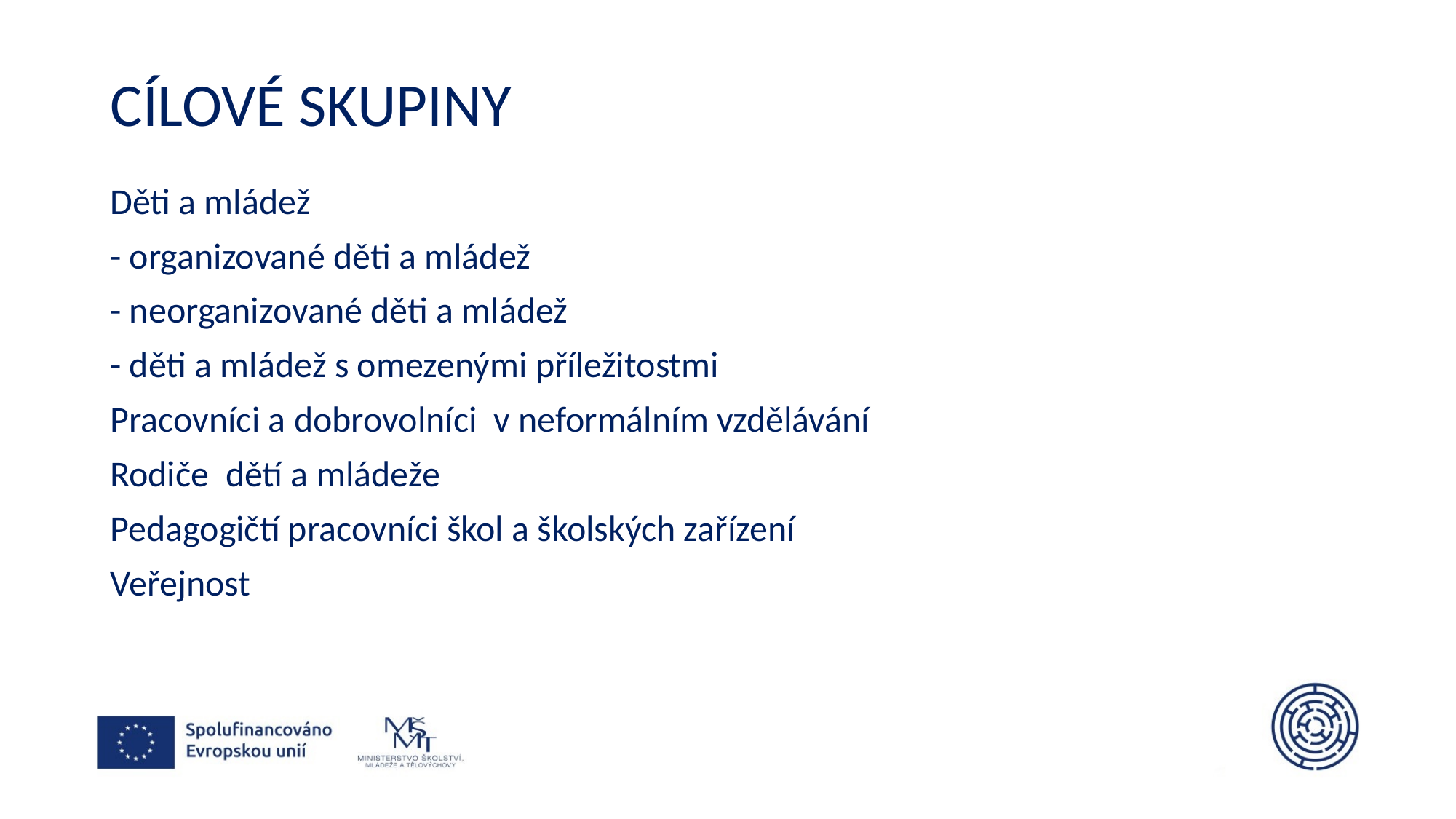

# Cílové skupiny
Děti a mládež
- organizované děti a mládež
- neorganizované děti a mládež
- děti a mládež s omezenými příležitostmi
Pracovníci a dobrovolníci  v neformálním vzdělávání
Rodiče  dětí a mládeže
Pedagogičtí pracovníci škol a školských zařízení
Veřejnost